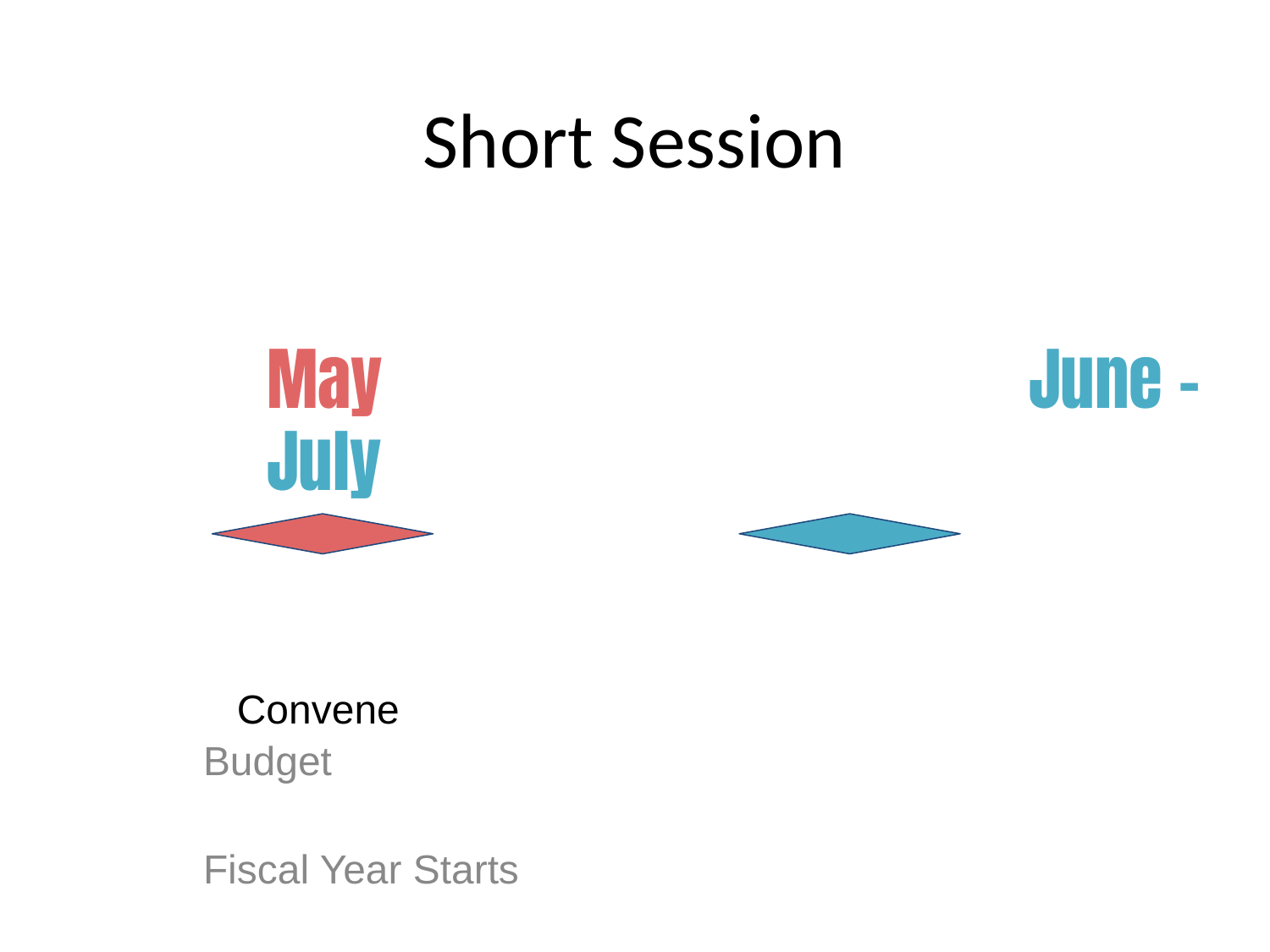

# Short Session
May	    					June - July

   Convene   						 Budget
								Fiscal Year Starts
									 July 1st